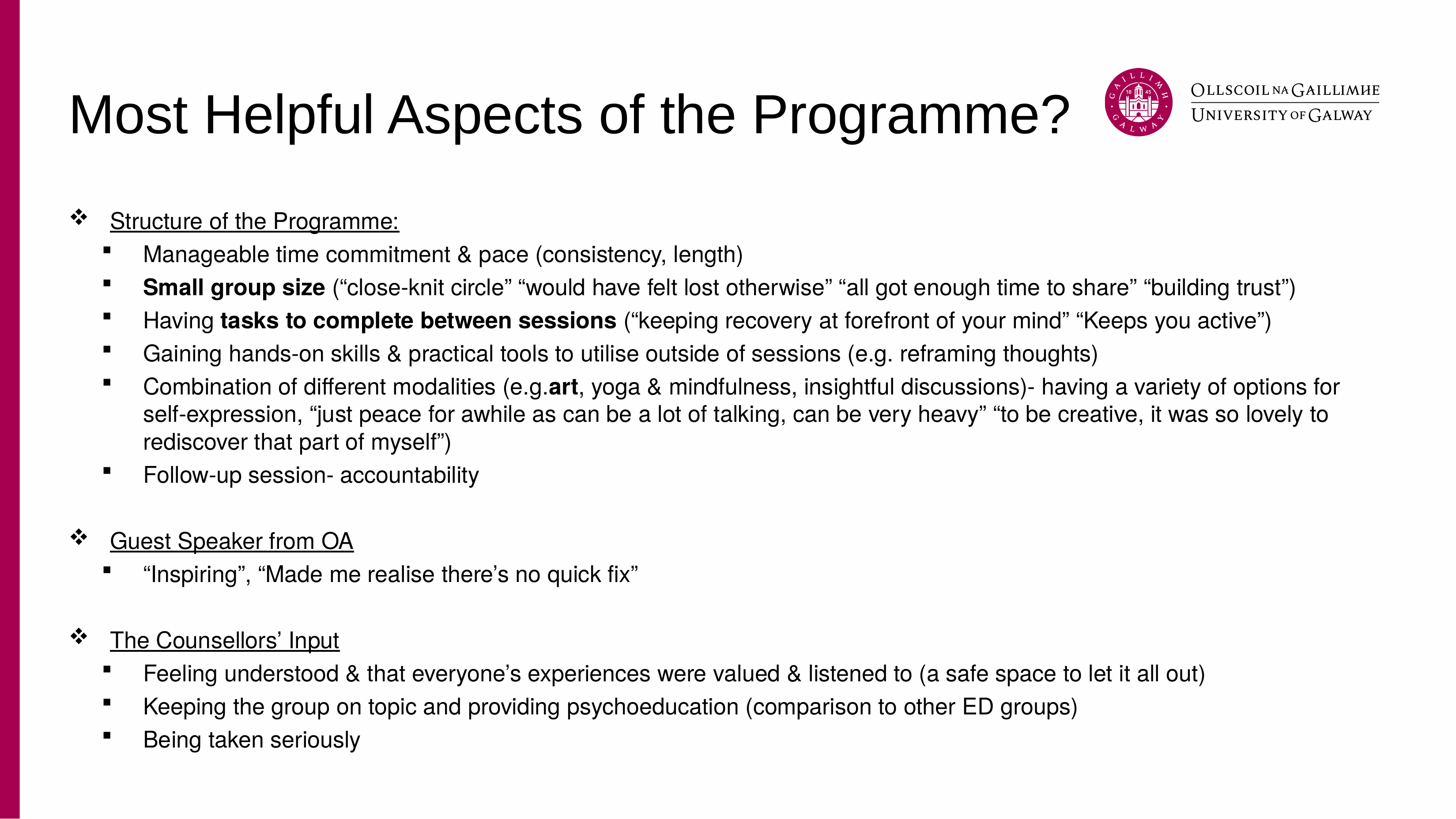

# Most Helpful Aspects of the Programme?
Structure of the Programme:
Manageable time commitment & pace (consistency, length)
Small group size (“close-knit circle” “would have felt lost otherwise” “all got enough time to share” “building trust”)
Having tasks to complete between sessions (“keeping recovery at forefront of your mind” “Keeps you active”)
Gaining hands-on skills & practical tools to utilise outside of sessions (e.g. reframing thoughts)
Combination of different modalities (e.g.art, yoga & mindfulness, insightful discussions)- having a variety of options for self-expression, “just peace for awhile as can be a lot of talking, can be very heavy” “to be creative, it was so lovely to rediscover that part of myself”)
Follow-up session- accountability

Guest Speaker from OA
“Inspiring”, “Made me realise there’s no quick fix”

The Counsellors’ Input
Feeling understood & that everyone’s experiences were valued & listened to (a safe space to let it all out)
Keeping the group on topic and providing psychoeducation (comparison to other ED groups)
Being taken seriously